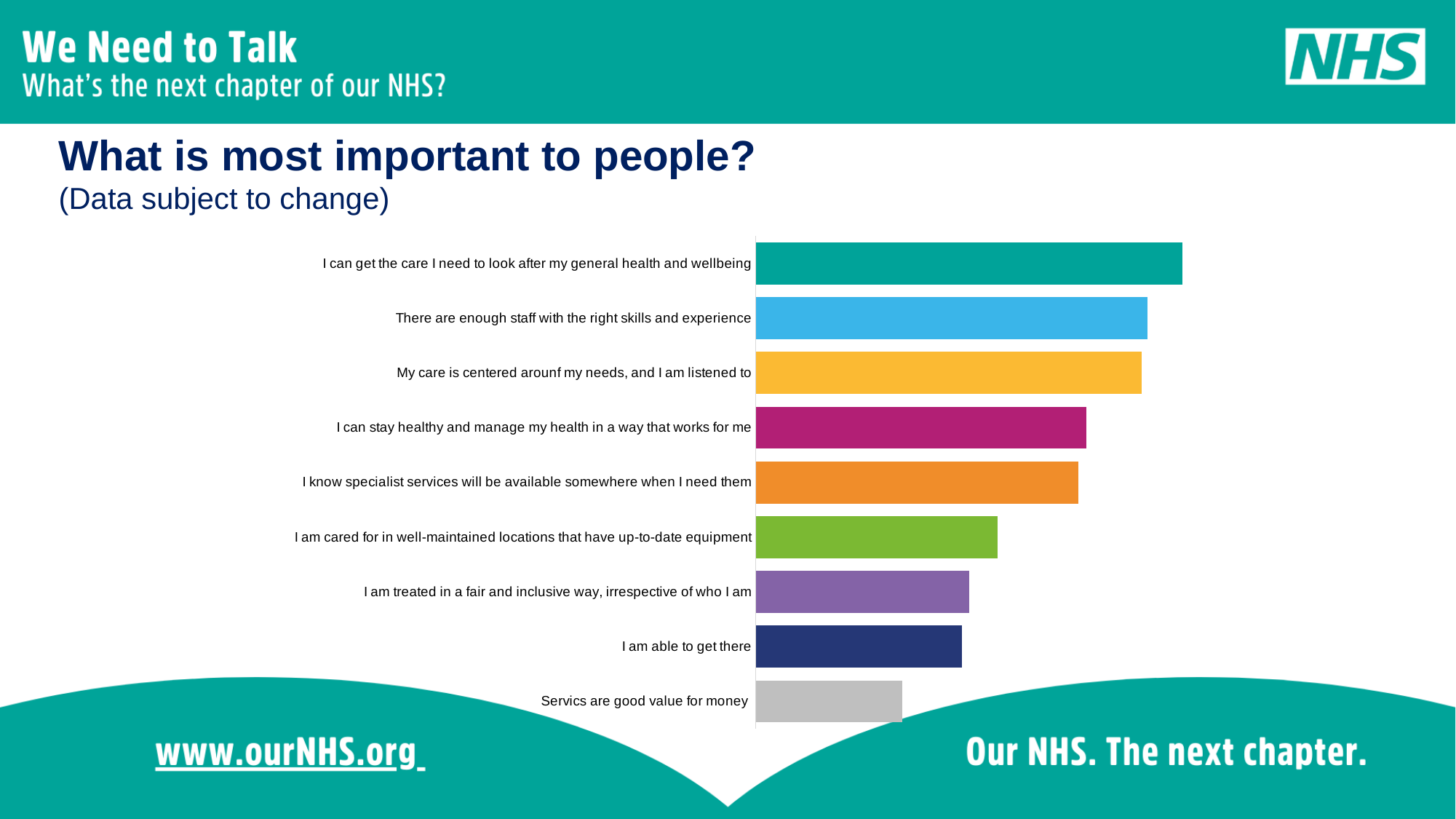

What is most important to people?
(Data subject to change)

### Chart

| Category |  |
|---|---|
| Servics are good value for money  | 4320.0 |
| I am able to get there | 6080.0 |
| I am treated in a fair and inclusive way, irrespective of who I am | 6300.0 |
| I am cared for in well-maintained locations that have up-to-date equipment | 7129.0 |
| I know specialist services will be available somewhere when I need them | 9511.0 |
| I can stay healthy and manage my health in a way that works for me | 9754.0 |
| My care is centered arounf my needs, and I am listened to | 11379.0 |
| There are enough staff with the right skills and experience | 11551.0 |
| I can get the care I need to look after my general health and wellbeing | 12591.0 |